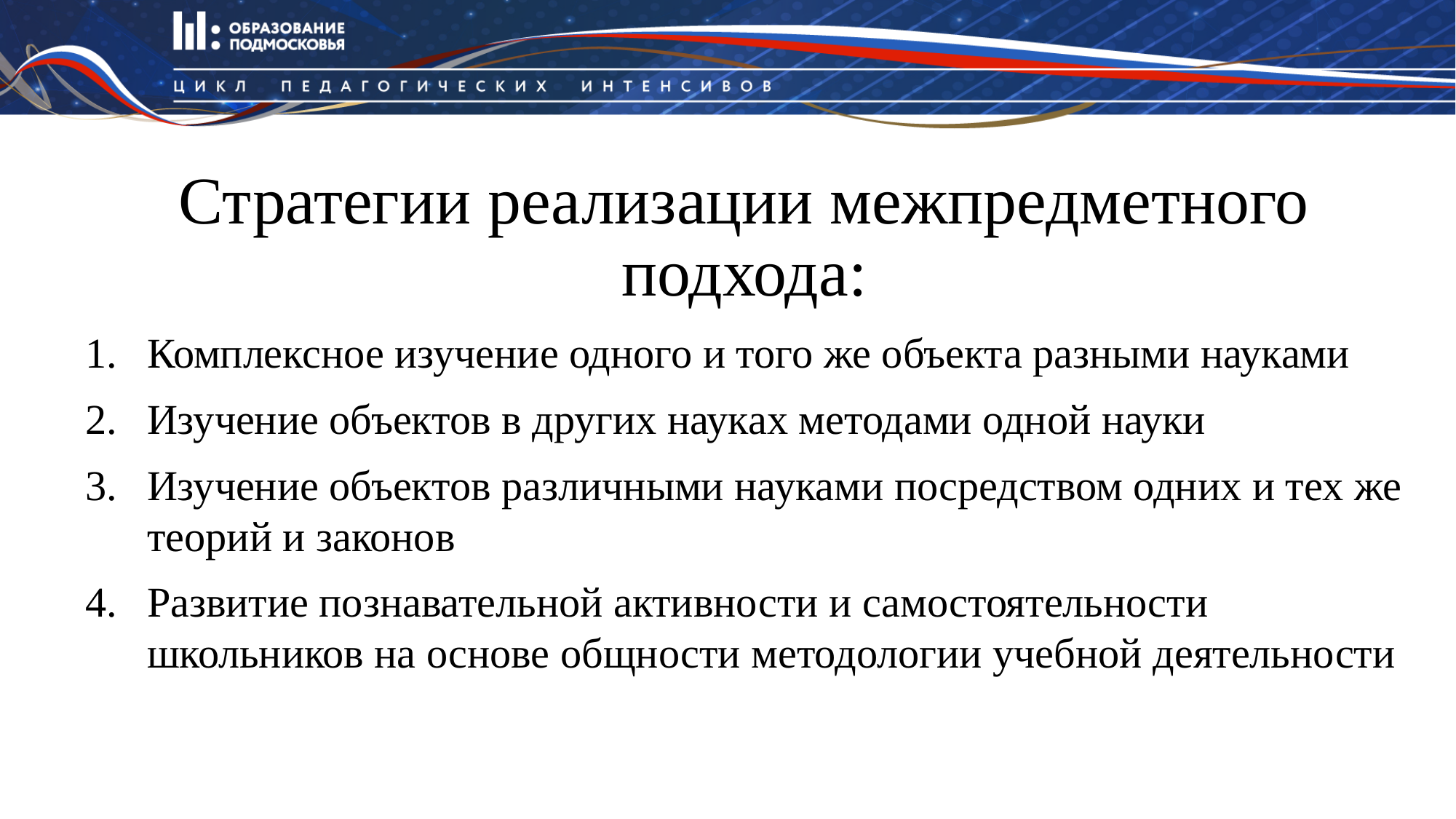

Стратегии реализации межпредметного подхода:
Комплексное изучение одного и того же объекта разными науками
Изучение объектов в других науках методами одной науки
Изучение объектов различными науками посредством одних и тех же теорий и законов
Развитие познавательной активности и самостоятельности школьников на основе общности методологии учебной деятельности